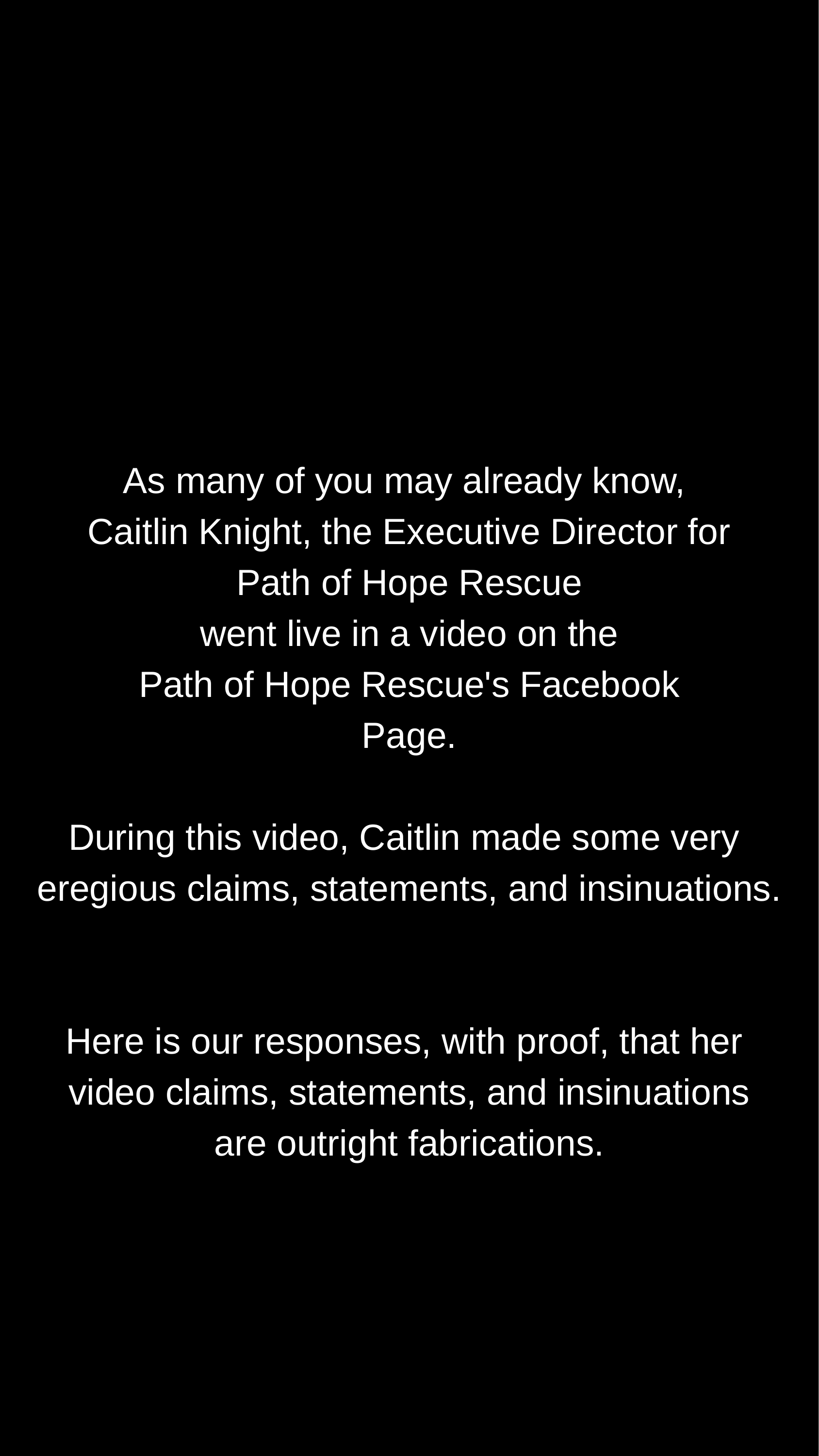

As many of you may already know,
Caitlin Knight, the Executive Director for
Path of Hope Rescue
went live in a video on the
Path of Hope Rescue's Facebook
Page.

During this video, Caitlin made some very
eregious claims, statements, and insinuations.

Here is our responses, with proof, that her
video claims, statements, and insinuations
are outright fabrications.